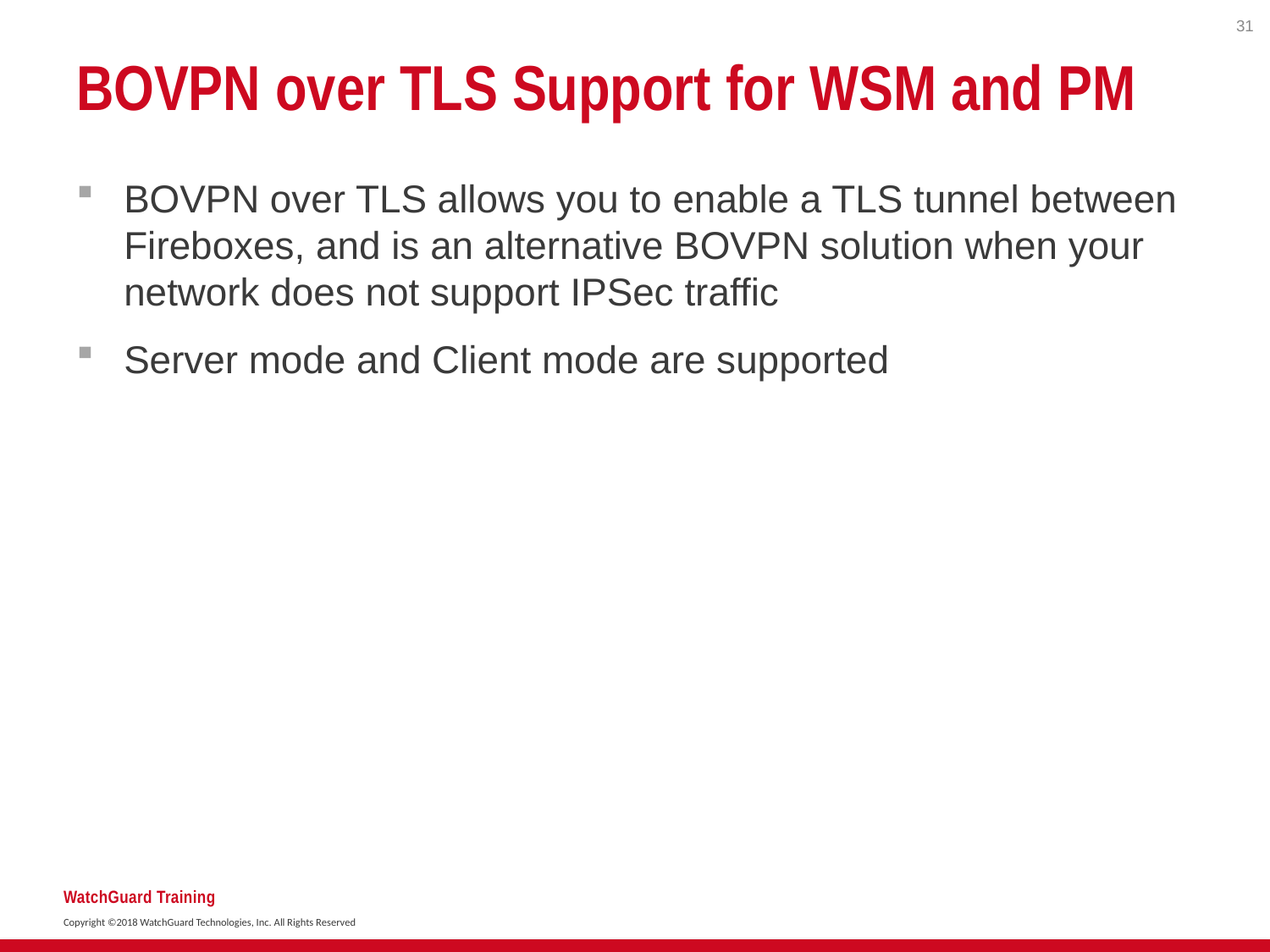

31
# BOVPN over TLS Support for WSM and PM
BOVPN over TLS allows you to enable a TLS tunnel between Fireboxes, and is an alternative BOVPN solution when your network does not support IPSec traffic
Server mode and Client mode are supported